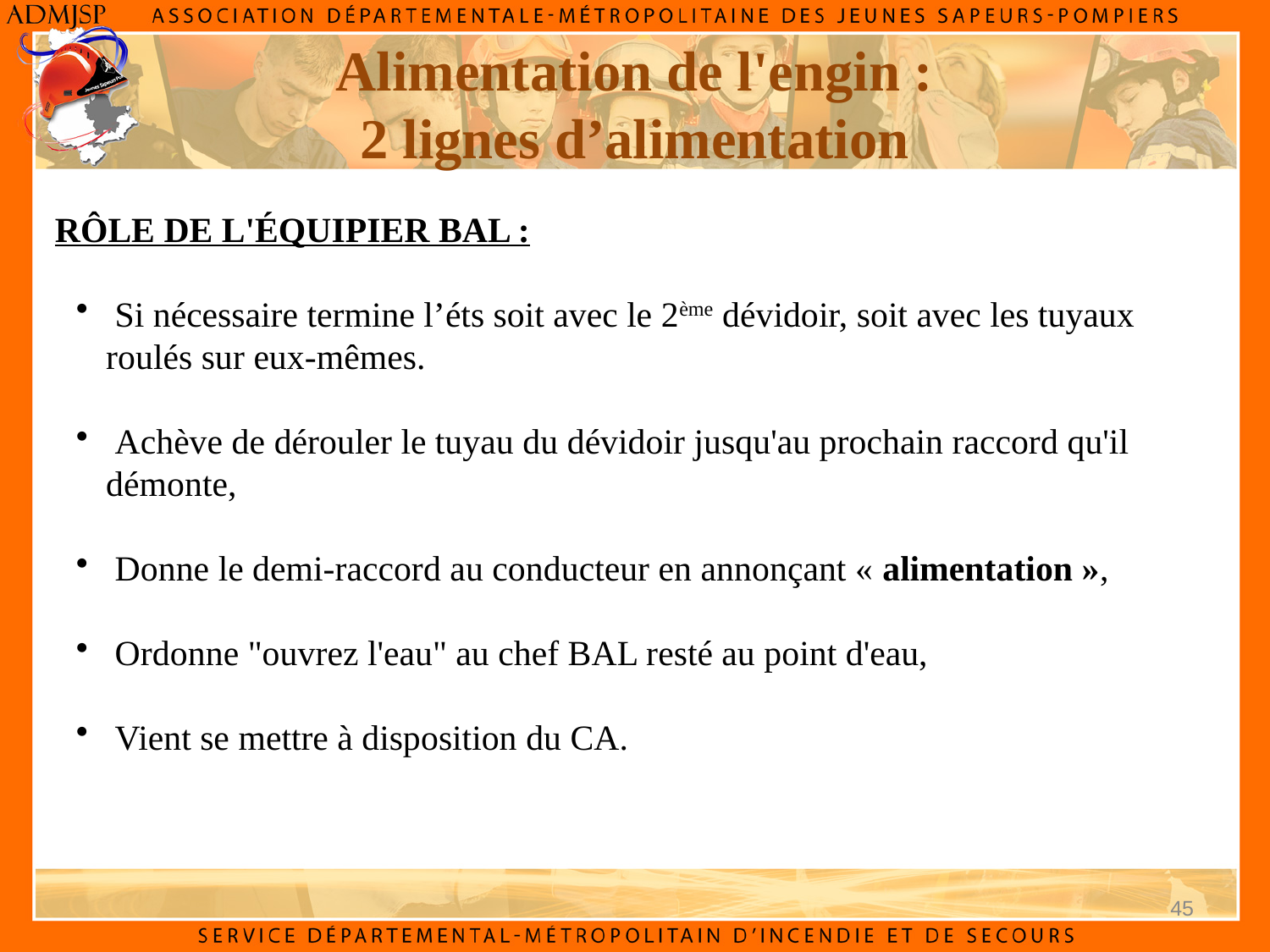

Alimentation de l'engin :
2 lignes d’alimentation
RÔLE DE L'ÉQUIPIER BAL :
 Si nécessaire termine l’éts soit avec le 2ème dévidoir, soit avec les tuyaux roulés sur eux-mêmes.

 Achève de dérouler le tuyau du dévidoir jusqu'au prochain raccord qu'il démonte,

 Donne le demi-raccord au conducteur en annonçant « alimentation »,

 Ordonne "ouvrez l'eau" au chef BAL resté au point d'eau,

 Vient se mettre à disposition du CA.
45